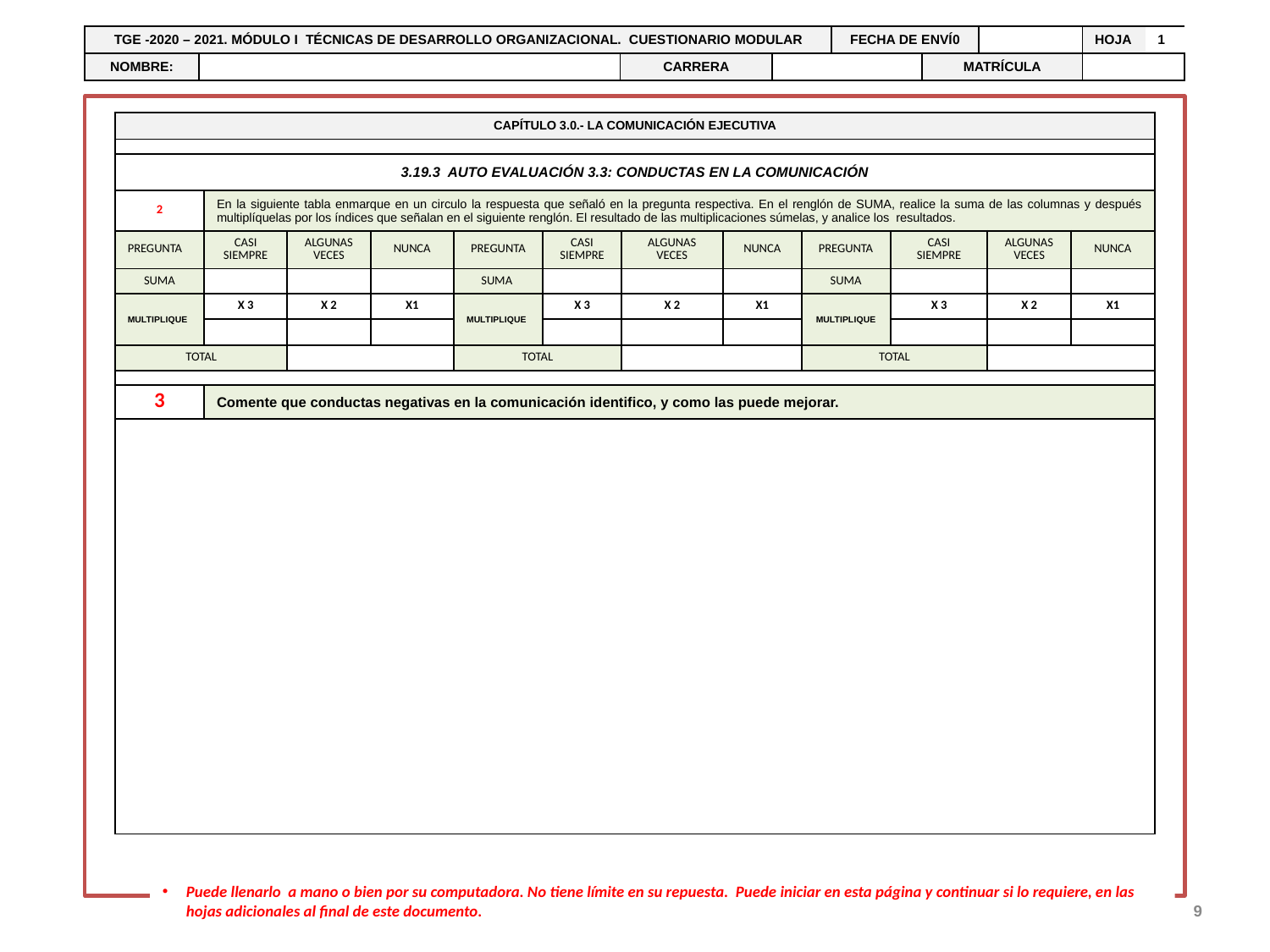

| TGE -2020 – 2021. MÓDULO I TÉCNICAS DE DESARROLLO ORGANIZACIONAL. CUESTIONARIO MODULAR |  |  |  | FECHA DE ENVÍ0 |  |  | HOJA | 1 |
| --- | --- | --- | --- | --- | --- | --- | --- | --- |
| NOMBRE: |  | CARRERA |  |  | MATRÍCULA |  |  |  |

| CAPÍTULO 3.0.- LA COMUNICACIÓN EJECUTIVA |  |  |  |  |  |  |  |  |  |  |  |
| --- | --- | --- | --- | --- | --- | --- | --- | --- | --- | --- | --- |
|  |  |  |  |  |  |  |  |  |  |  |  |
| 3.19.3 AUTO EVALUACIÓN 3.3: CONDUCTAS EN LA COMUNICACIÓN |  |  |  |  |  |  |  |  |  |  |  |
| 2 | En la siguiente tabla enmarque en un circulo la respuesta que señaló en la pregunta respectiva. En el renglón de SUMA, realice la suma de las columnas y después multiplíquelas por los índices que señalan en el siguiente renglón. El resultado de las multiplicaciones súmelas, y analice los resultados. |  |  |  |  |  |  |  |  |  |  |
| PREGUNTA | CASI SIEMPRE | ALGUNAS VECES | NUNCA | PREGUNTA | CASI SIEMPRE | ALGUNAS VECES | NUNCA | PREGUNTA | CASI SIEMPRE | ALGUNAS VECES | NUNCA |
| SUMA |  |  |  | SUMA |  |  |  | SUMA |  |  |  |
| MULTIPLIQUE | X 3 | X 2 | X1 | MULTIPLIQUE | X 3 | X 2 | X1 | MULTIPLIQUE | X 3 | X 2 | X1 |
|  |  |  |  |  |  |  |  |  |  |  |  |
| TOTAL |  |  |  | TOTAL |  |  |  | TOTAL |  |  |  |
|  |  |  |  |  |  |  |  |  |  |  |  |
| 3 | Comente que conductas negativas en la comunicación identifico, y como las puede mejorar. |  |  |  |  |  |  |  |  |  |  |
|  |  |  |  |  |  |  |  |  |  |  |  |
9
Puede llenarlo  a mano o bien por su computadora. No tiene límite en su repuesta.  Puede iniciar en esta página y continuar si lo requiere, en las hojas adicionales al final de este documento.